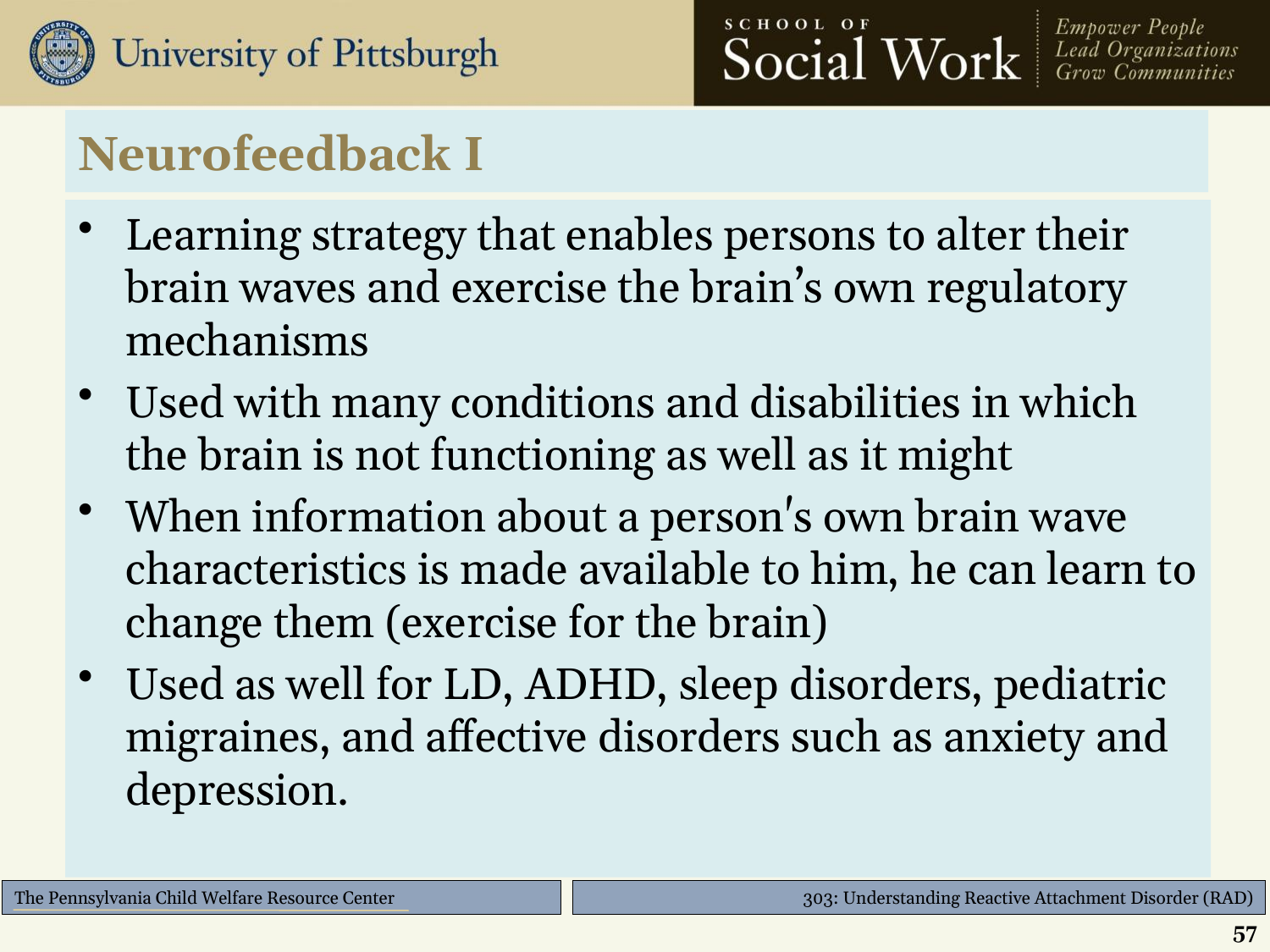

# Neurofeedback I
Learning strategy that enables persons to alter their brain waves and exercise the brain’s own regulatory mechanisms
Used with many conditions and disabilities in which the brain is not functioning as well as it might
When information about a person's own brain wave characteristics is made available to him, he can learn to change them (exercise for the brain)
Used as well for LD, ADHD, sleep disorders, pediatric migraines, and affective disorders such as anxiety and depression.

57